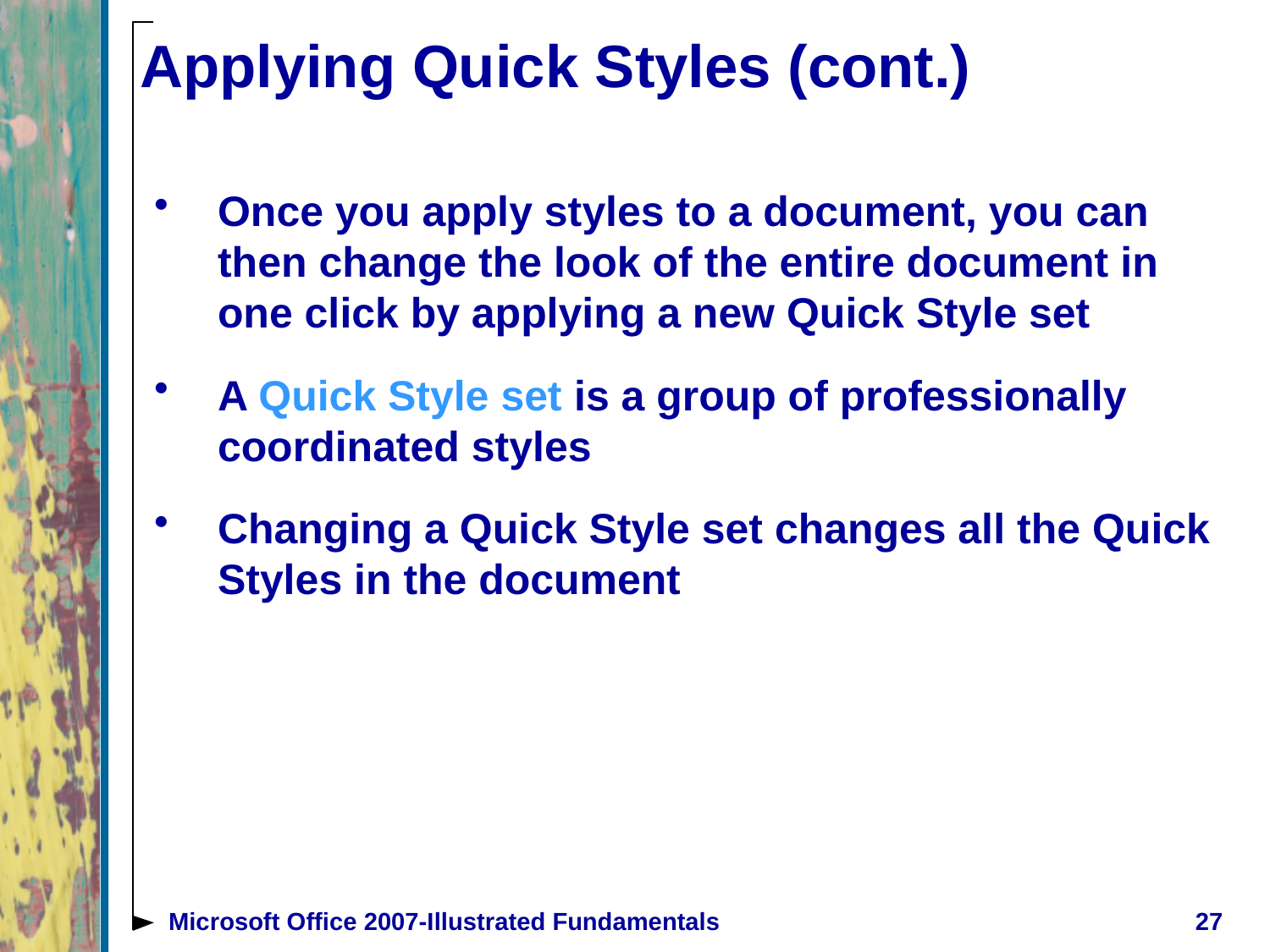

# Applying Quick Styles (cont.)
Once you apply styles to a document, you can then change the look of the entire document in one click by applying a new Quick Style set
A Quick Style set is a group of professionally coordinated styles
Changing a Quick Style set changes all the Quick Styles in the document
Microsoft Office 2007-Illustrated Fundamentals
27